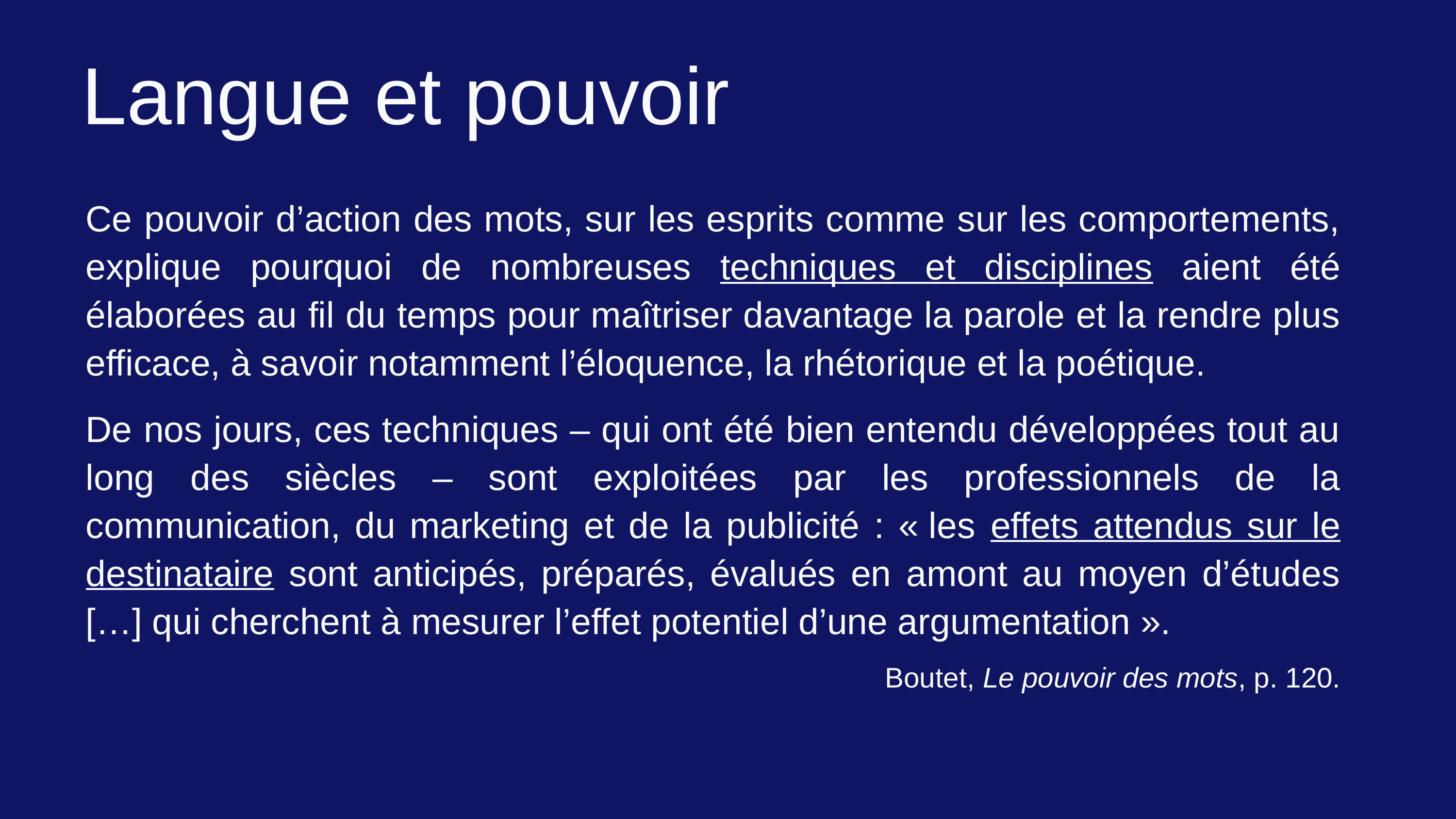

Langue et pouvoir
Ce pouvoir d’action des mots, sur les esprits comme sur les comportements, explique pourquoi de nombreuses techniques et disciplines aient été élaborées au fil du temps pour maîtriser davantage la parole et la rendre plus efficace, à savoir notamment l’éloquence, la rhétorique et la poétique.
De nos jours, ces techniques – qui ont été bien entendu développées tout au long des siècles – sont exploitées par les professionnels de la communication, du marketing et de la publicité : « les effets attendus sur le destinataire sont anticipés, préparés, évalués en amont au moyen d’études […] qui cherchent à mesurer l’effet potentiel d’une argumentation ».
Boutet, Le pouvoir des mots, p. 120.